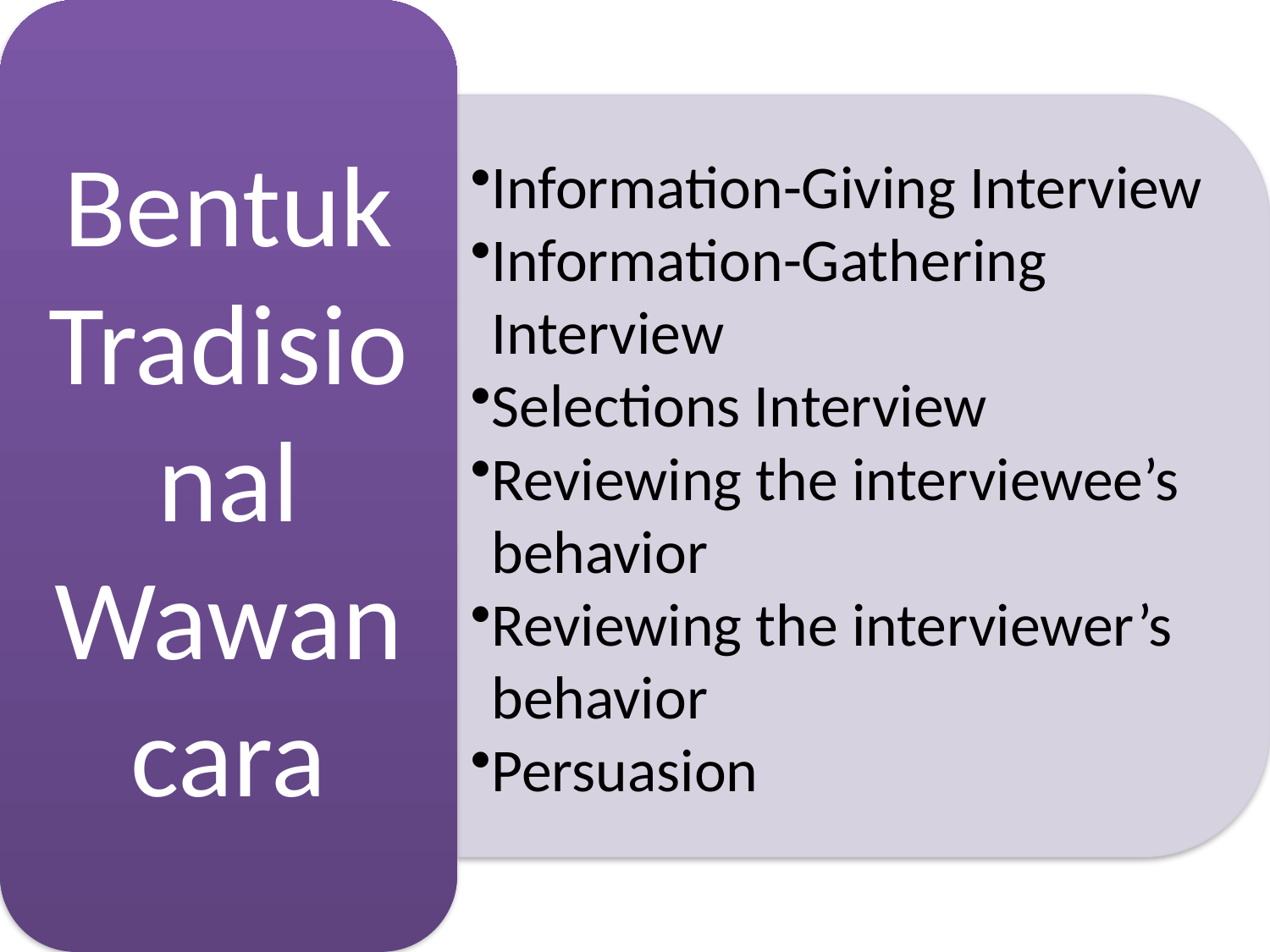

Bentuk Tradisional Wawancara
Information-Giving Interview
Information-Gathering Interview
Selections Interview
Reviewing the interviewee’s behavior
Reviewing the interviewer’s behavior
Persuasion